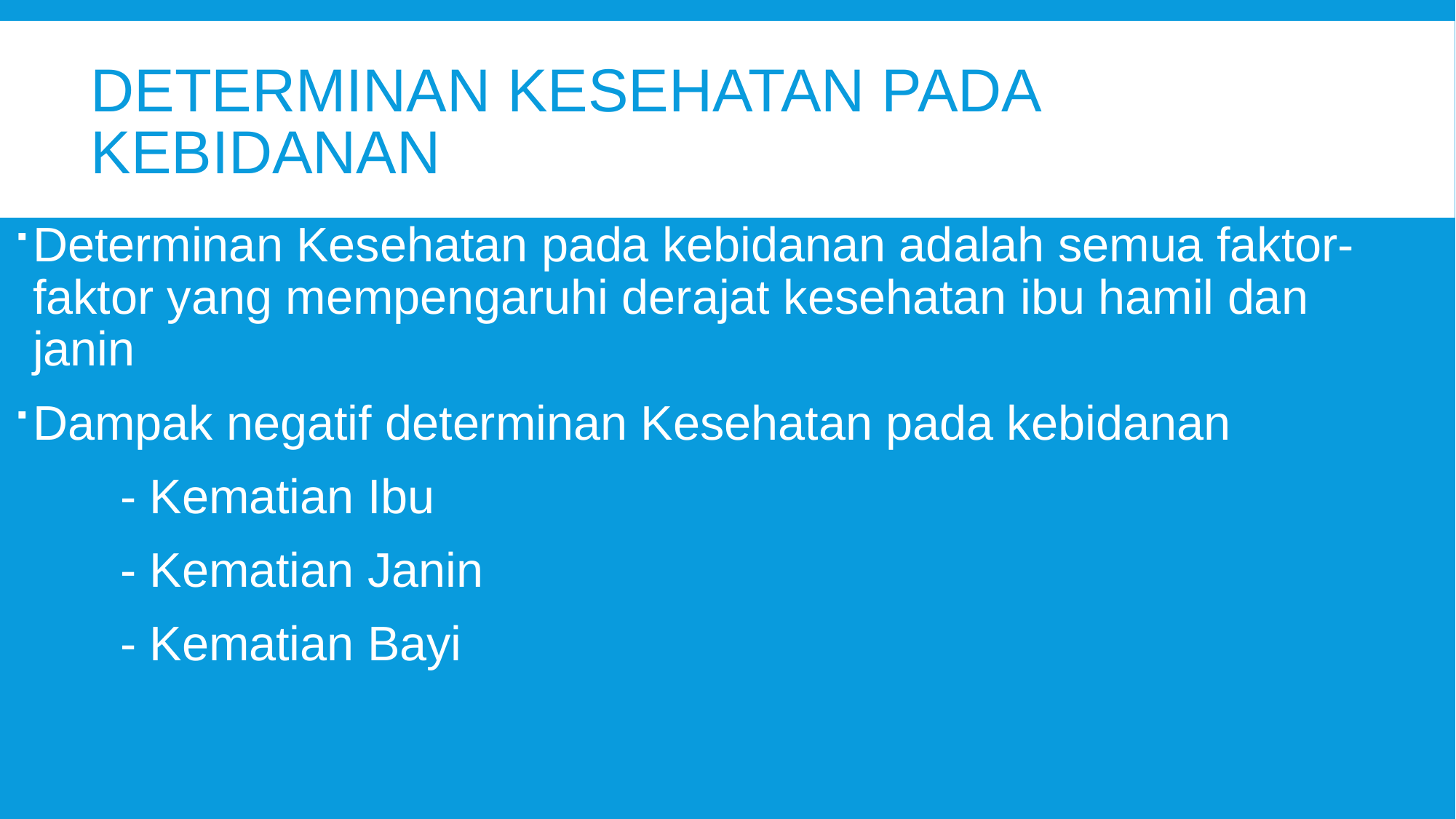

# Determinan Kesehatan pada kebidanan
Determinan Kesehatan pada kebidanan adalah semua faktor-faktor yang mempengaruhi derajat kesehatan ibu hamil dan janin
Dampak negatif determinan Kesehatan pada kebidanan
	- Kematian Ibu
	- Kematian Janin
	- Kematian Bayi